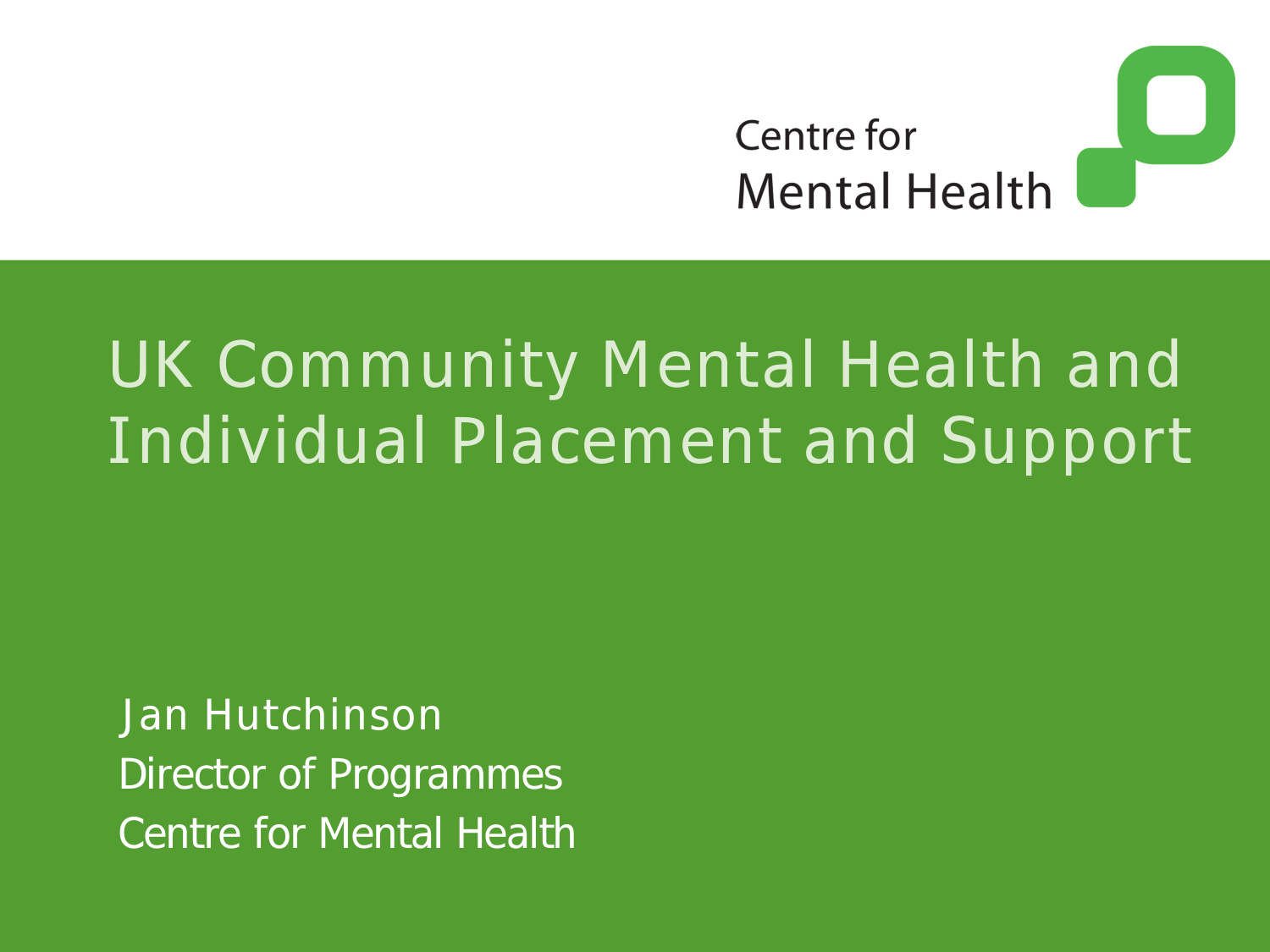

# UK Community Mental Health and Individual Placement and Support
Jan Hutchinson
Director of Programmes
Centre for Mental Health